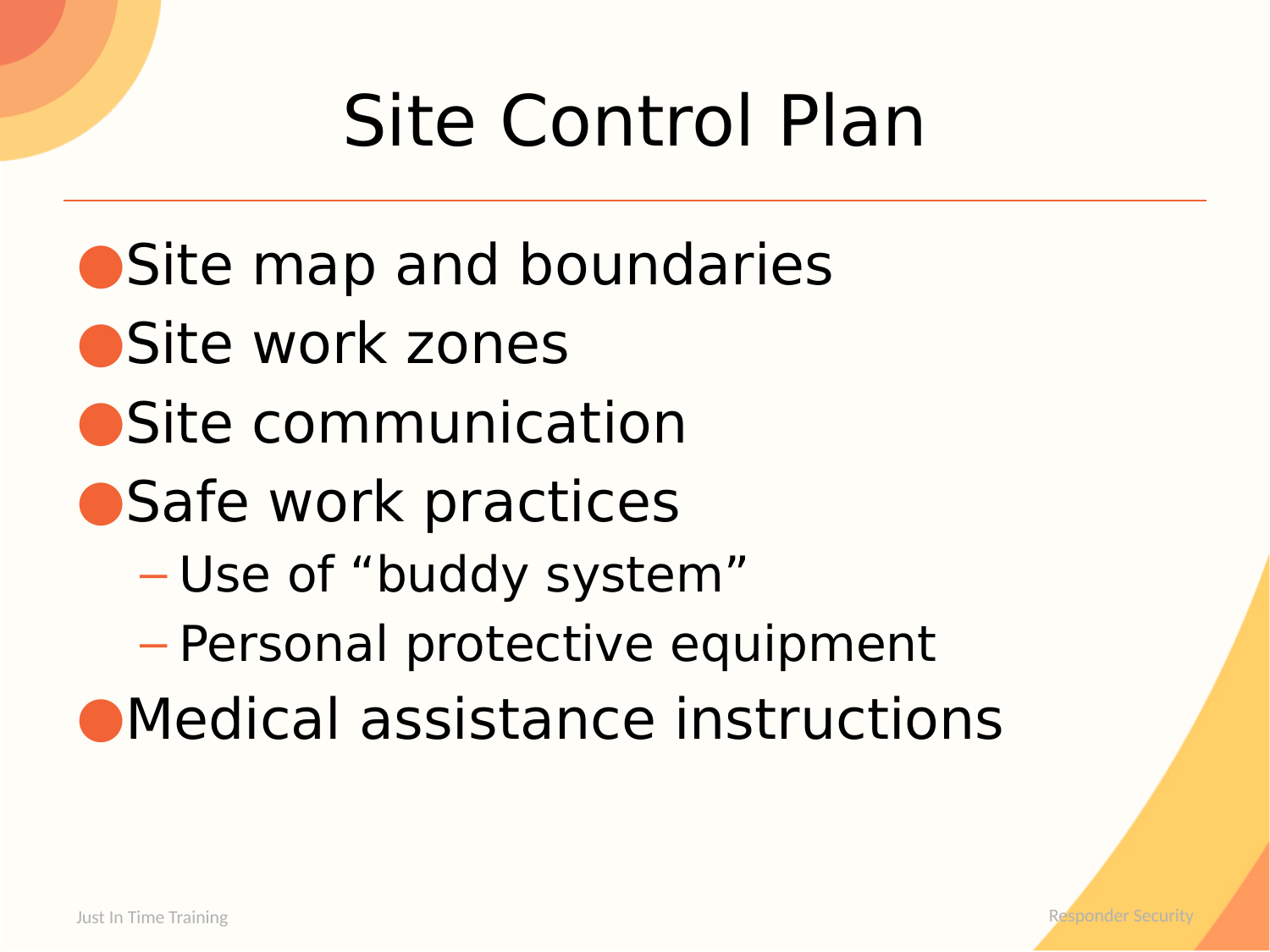

# Site Control Plan
Site map and boundaries
Site work zones
Site communication
Safe work practices
Use of “buddy system”
Personal protective equipment
Medical assistance instructions

Just In Time Training
Responder Security